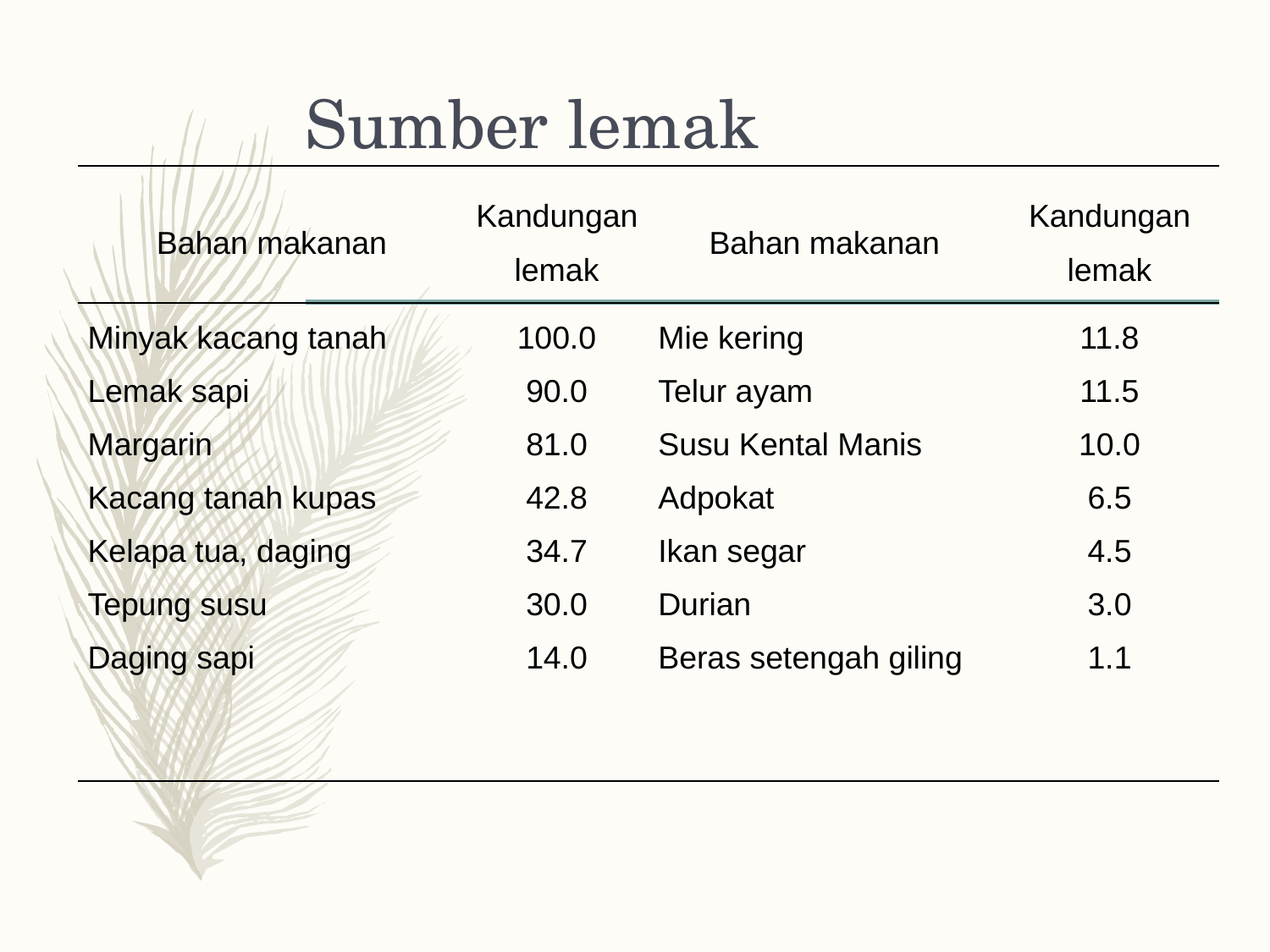

# Sumber lemak
| Bahan makanan | Kandungan lemak | Bahan makanan | Kandungan lemak |
| --- | --- | --- | --- |
| Minyak kacang tanah Lemak sapi Margarin Kacang tanah kupas Kelapa tua, daging Tepung susu Daging sapi | 100.0 90.0 81.0 42.8 34.7 30.0 14.0 | Mie kering Telur ayam Susu Kental Manis Adpokat Ikan segar Durian Beras setengah giling | 11.8 11.5 10.0 6.5 4.5 3.0 1.1 |